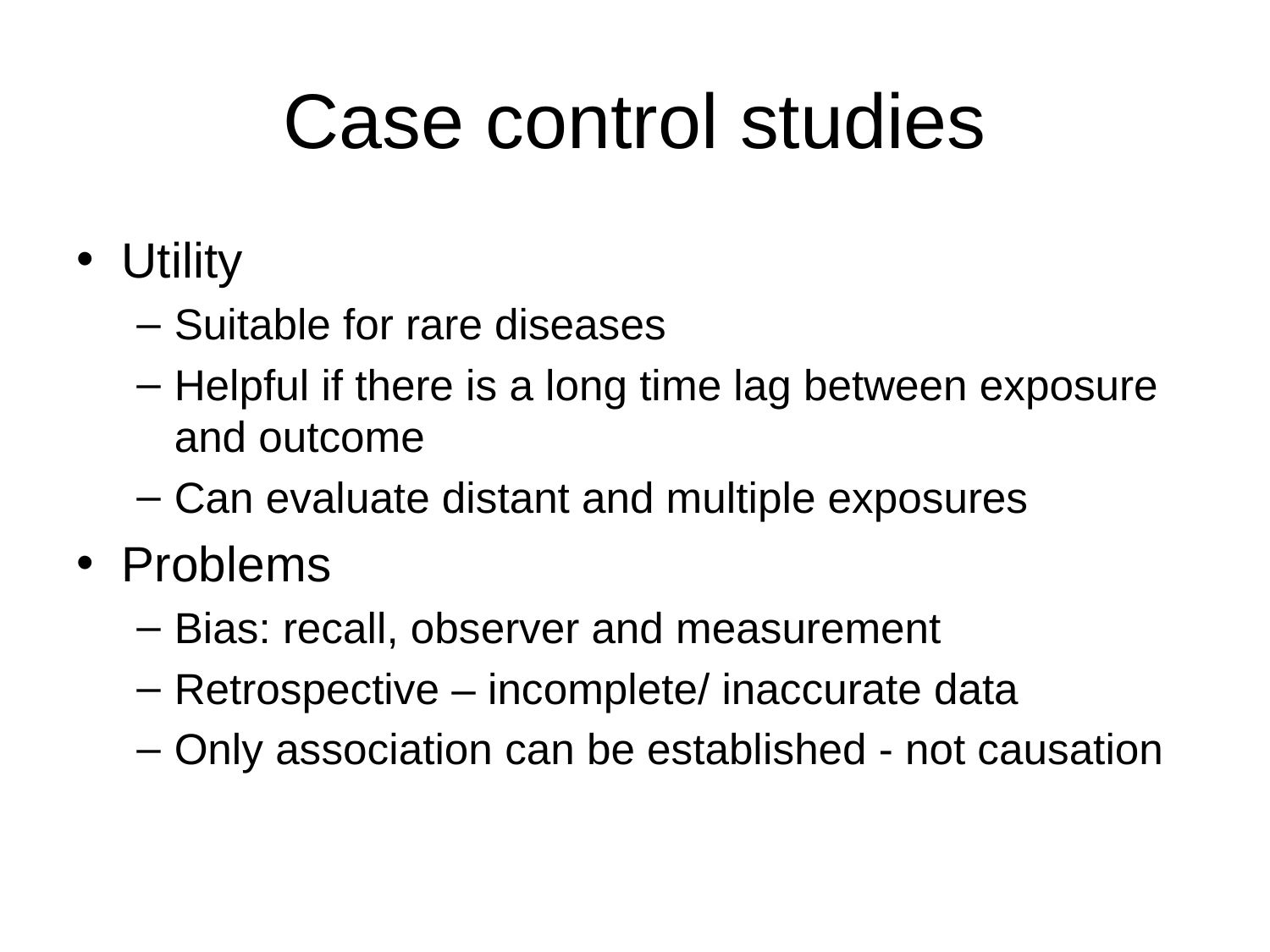

# Case control studies
Utility
Suitable for rare diseases
Helpful if there is a long time lag between exposure and outcome
Can evaluate distant and multiple exposures
Problems
Bias: recall, observer and measurement
Retrospective – incomplete/ inaccurate data
Only association can be established - not causation